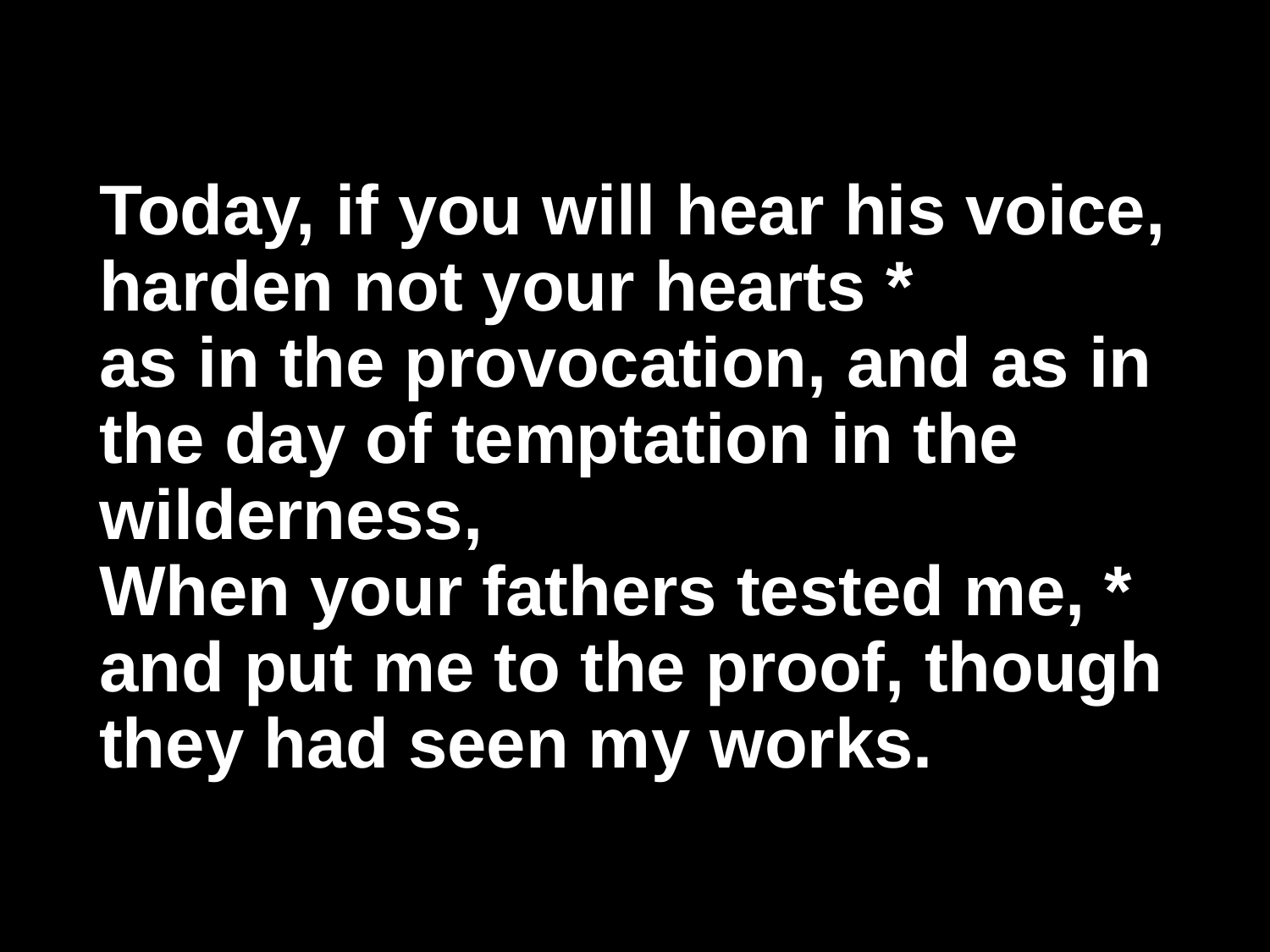

# Today, if you will hear his voice, harden not your hearts * as in the provocation, and as in the day of temptation in the wilderness, When your fathers tested me, * and put me to the proof, though they had seen my works.